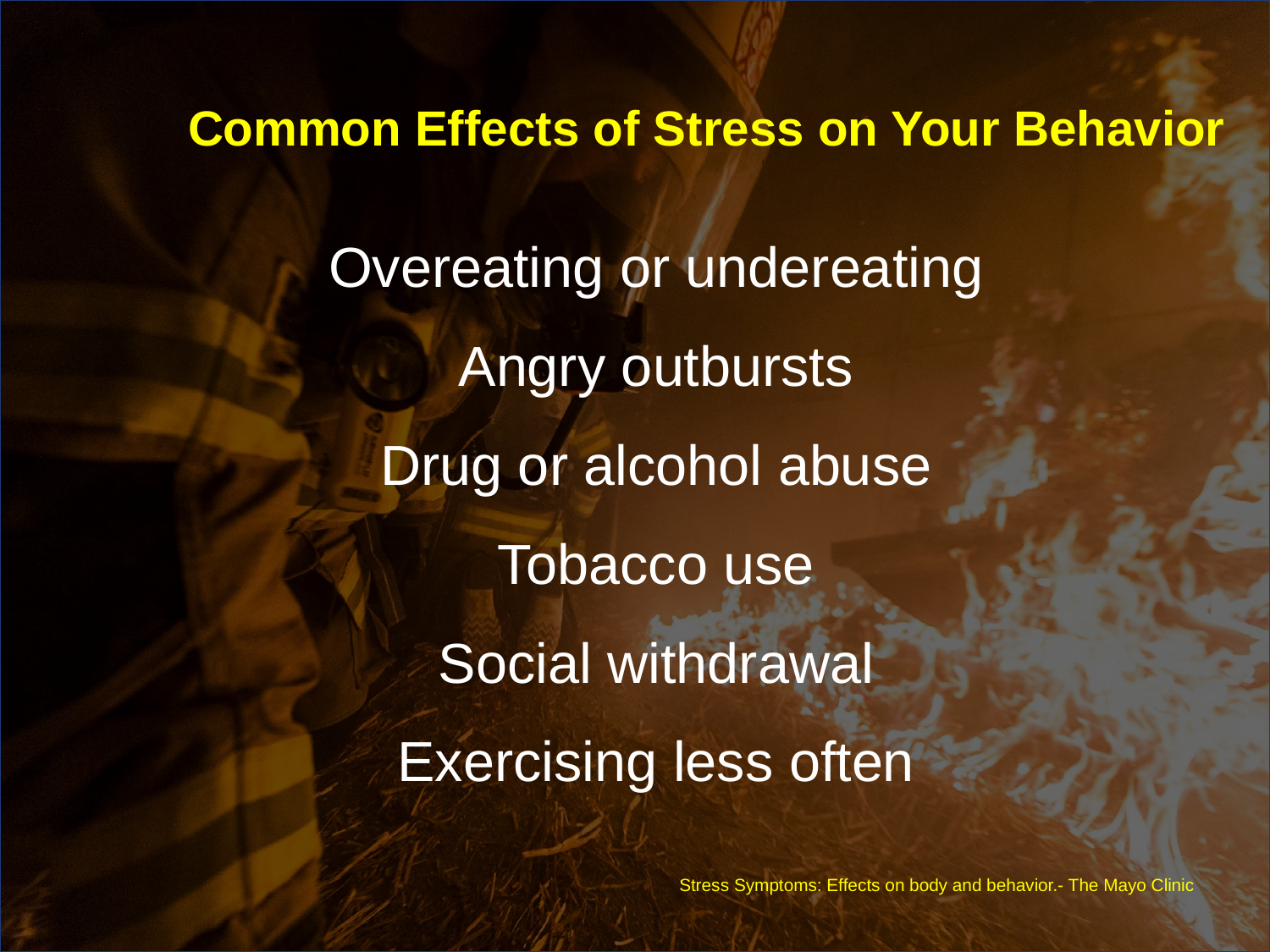

# Common Effects of Stress on Your Behavior
Overeating or undereating
Angry outbursts
Drug or alcohol abuse
Tobacco use
Social withdrawal
Exercising less often

Stress Symptoms: Effects on body and behavior.- The Mayo Clinic